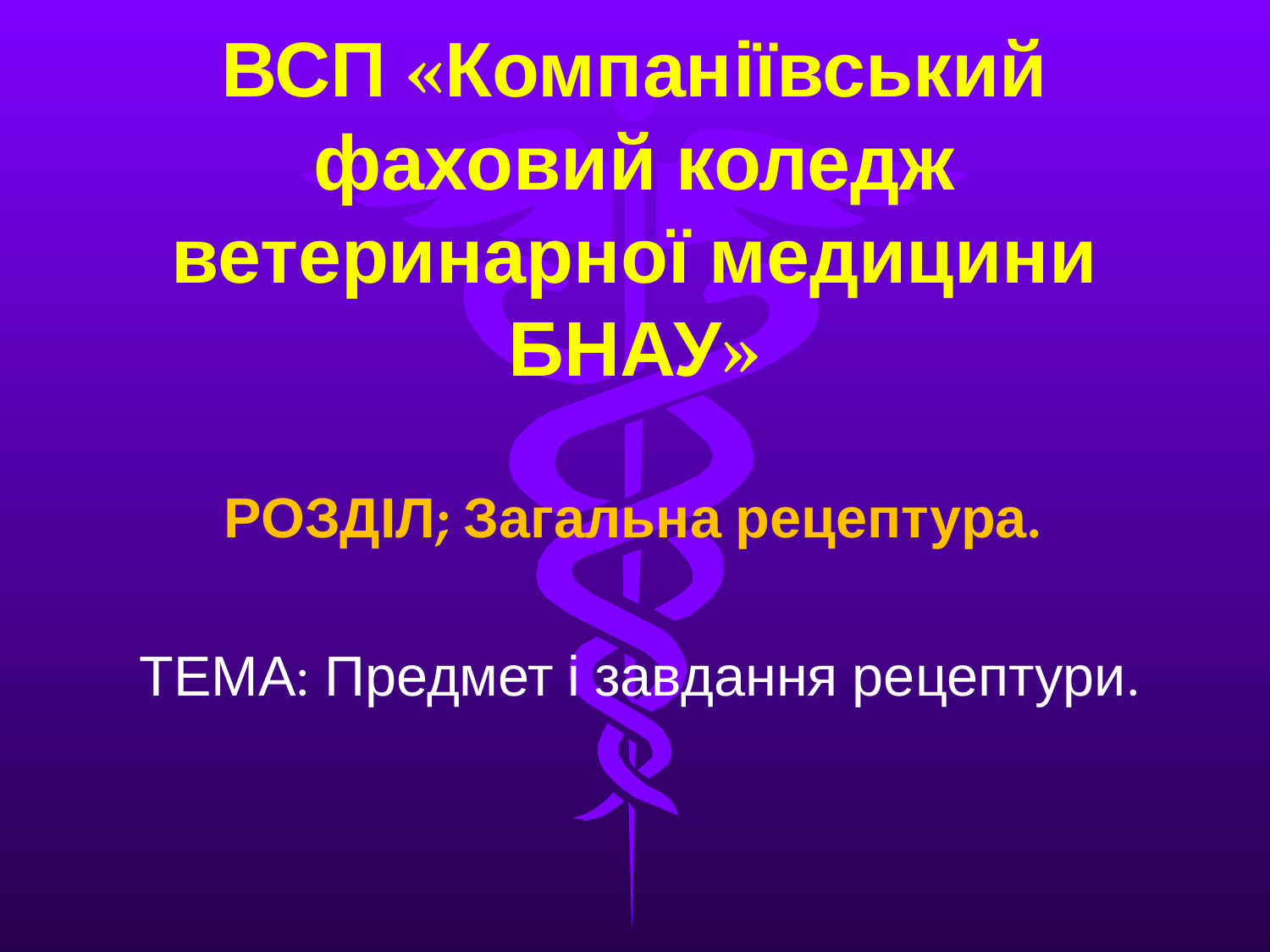

# ВСП «Компаніївський фаховий коледж ветеринарної медицини БНАУ»

РОЗДІЛ; Загальна рецептура.

ТЕМА: Предмет і завдання рецептури.